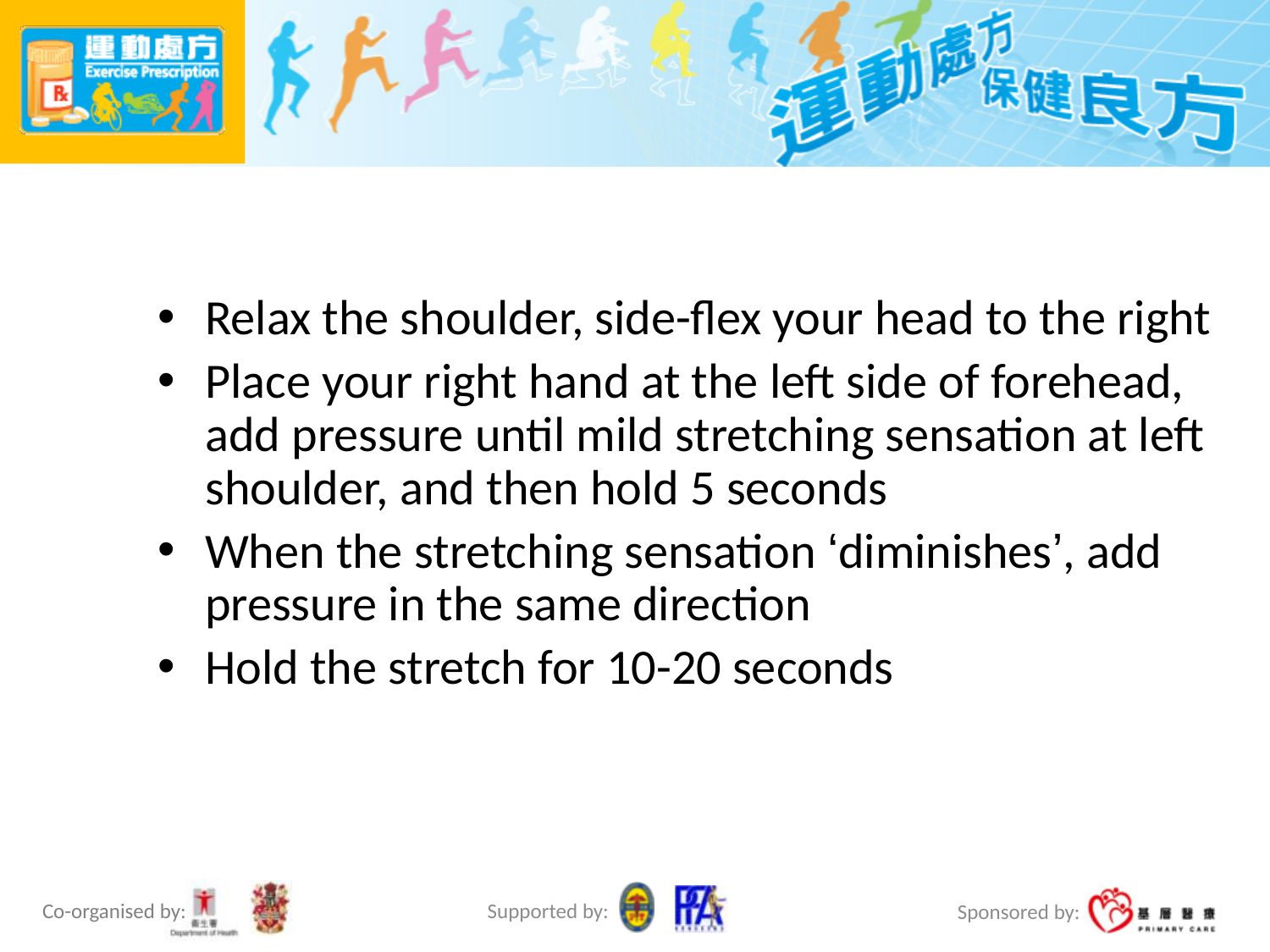

#
Relax the shoulder, side-flex your head to the right
Place your right hand at the left side of forehead, add pressure until mild stretching sensation at left shoulder, and then hold 5 seconds
When the stretching sensation ‘diminishes’, add pressure in the same direction
Hold the stretch for 10-20 seconds